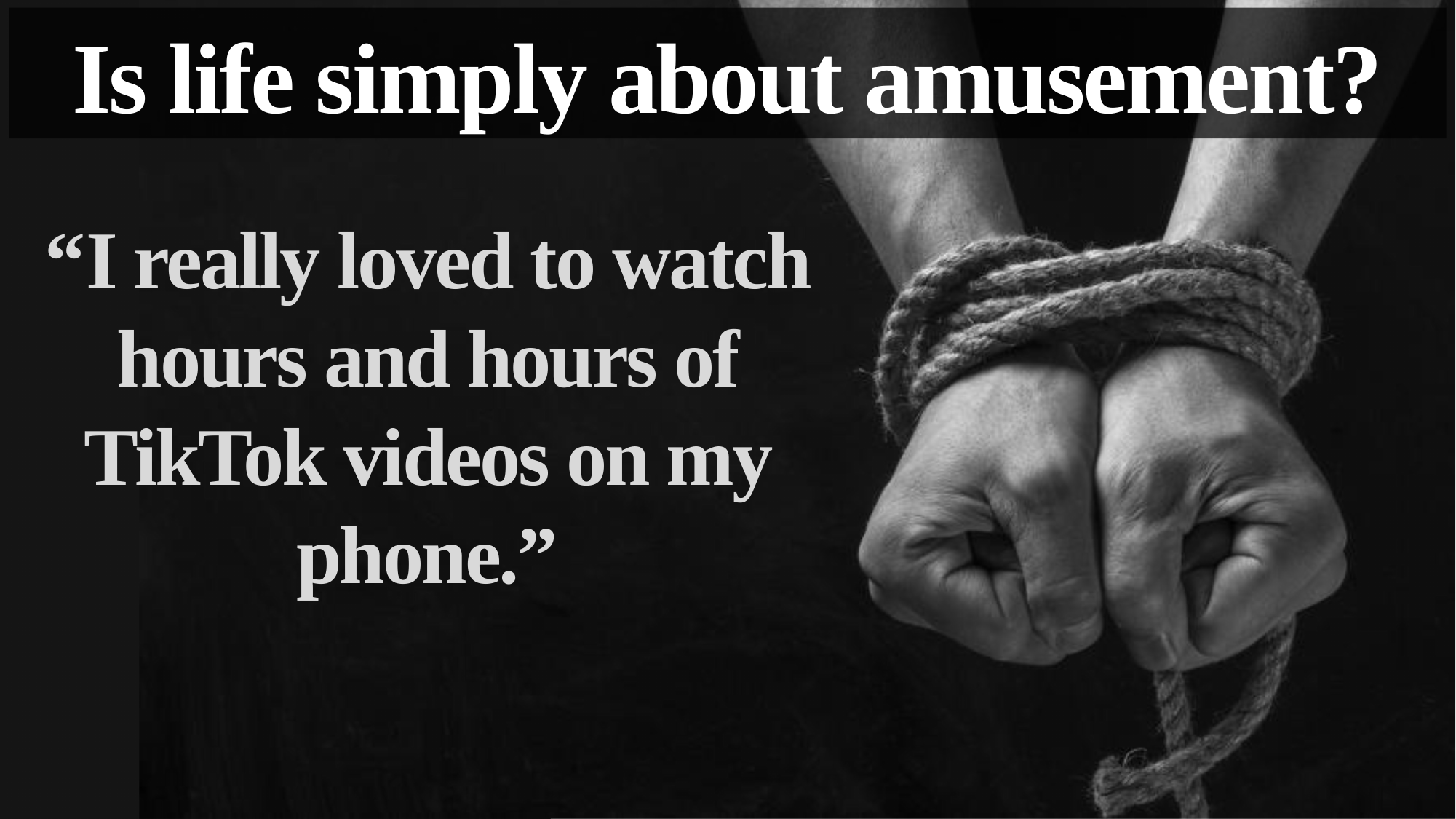

Is life simply about amusement?
“I really loved to watch hours and hours of TikTok videos on my phone.”